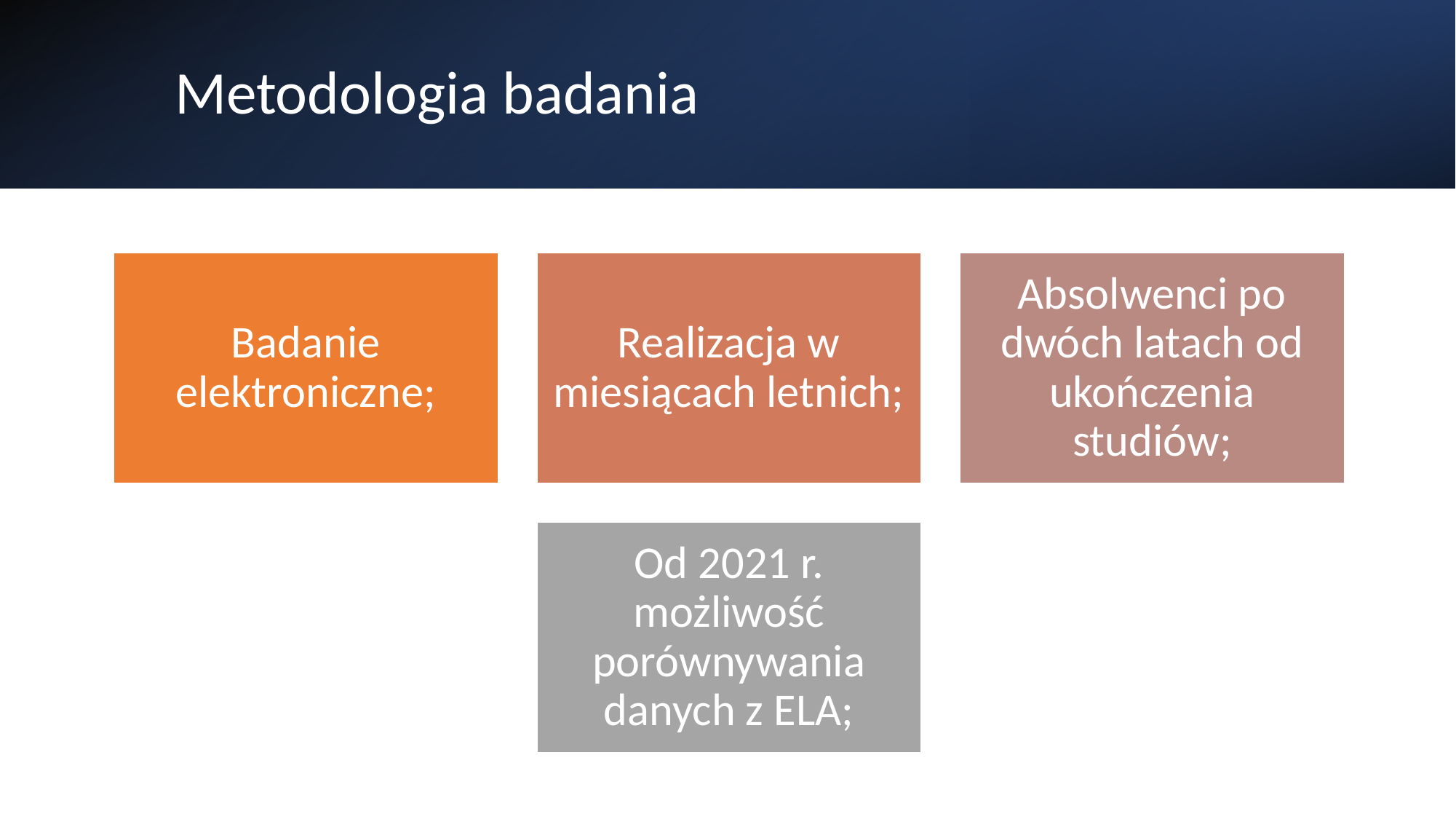

# Metodologia badania
Badanie elektroniczne;
Realizacja w miesiącach letnich;
Absolwenci po dwóch latach od ukończenia studiów;
Od 2021 r. możliwość porównywania danych z ELA;